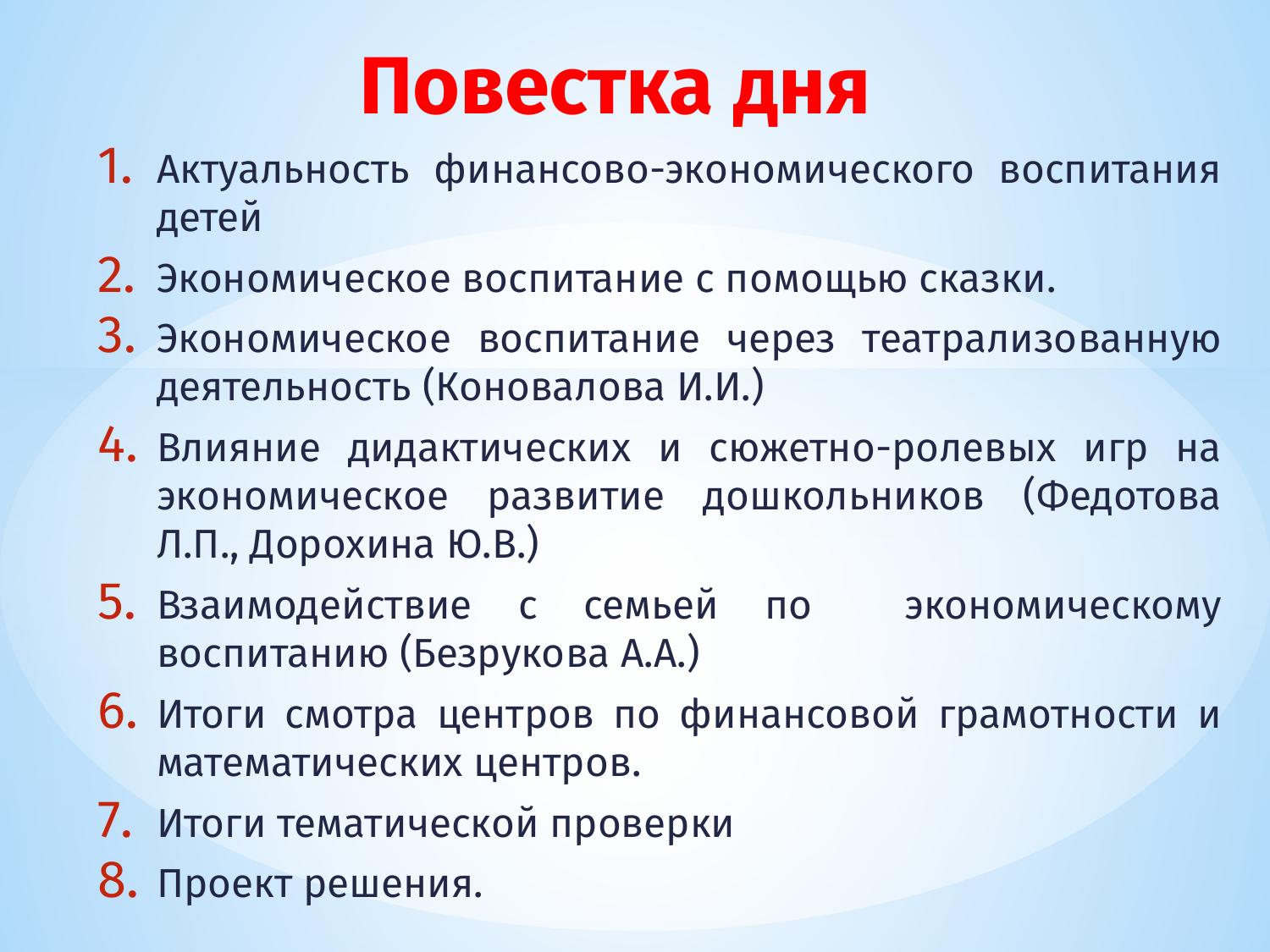

# Повестка дня
Актуальность финансово-экономического воспитания детей
Экономическое воспитание с помощью сказки.
Экономическое воспитание через театрализованную деятельность (Коновалова И.И.)
Влияние дидактических и сюжетно-ролевых игр на экономическое развитие дошкольников (Федотова Л.П., Дорохина Ю.В.)
Взаимодействие с семьей по  экономическому воспитанию (Безрукова А.А.)
Итоги смотра центров по финансовой грамотности и математических центров.
Итоги тематической проверки
Проект решения.